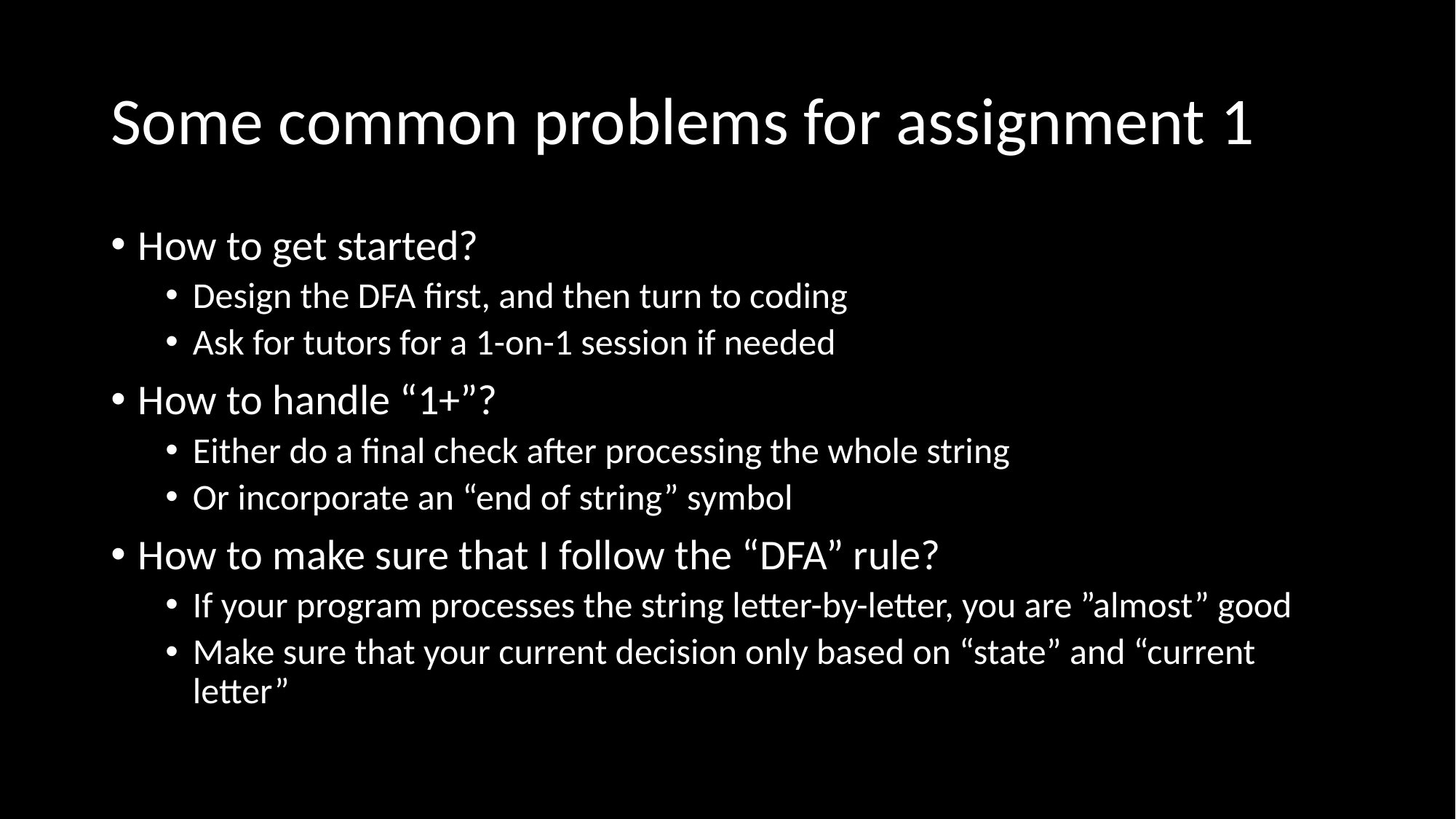

# Some common problems for assignment 1
How to get started?
Design the DFA first, and then turn to coding
Ask for tutors for a 1-on-1 session if needed
How to handle “1+”?
Either do a final check after processing the whole string
Or incorporate an “end of string” symbol
How to make sure that I follow the “DFA” rule?
If your program processes the string letter-by-letter, you are ”almost” good
Make sure that your current decision only based on “state” and “current letter”